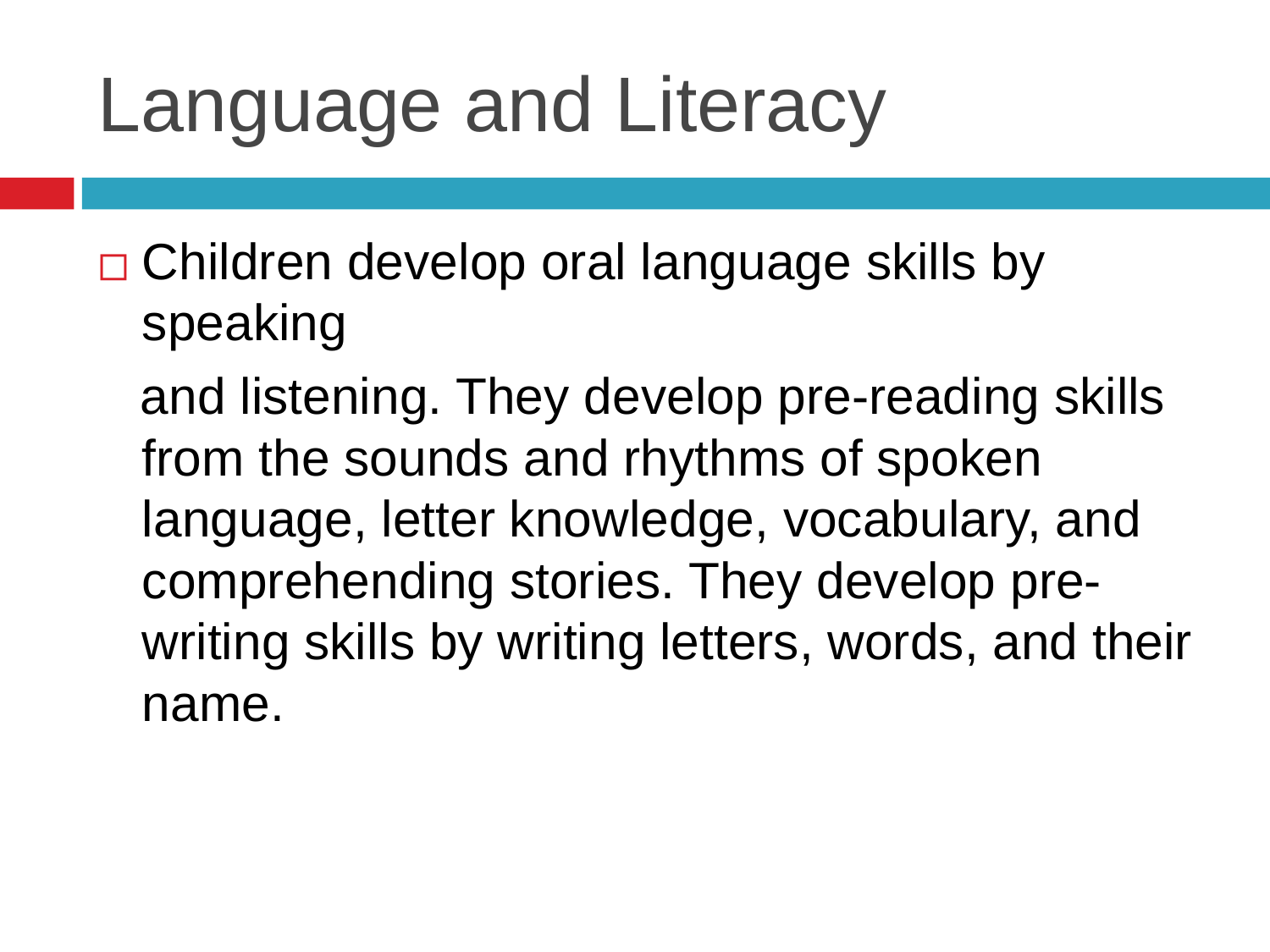

# Language and Literacy
Children develop oral language skills by speaking
   and listening. They develop pre-reading skills from the sounds and rhythms of spoken language, letter knowledge, vocabulary, and comprehending stories. They develop pre-writing skills by writing letters, words, and their name.